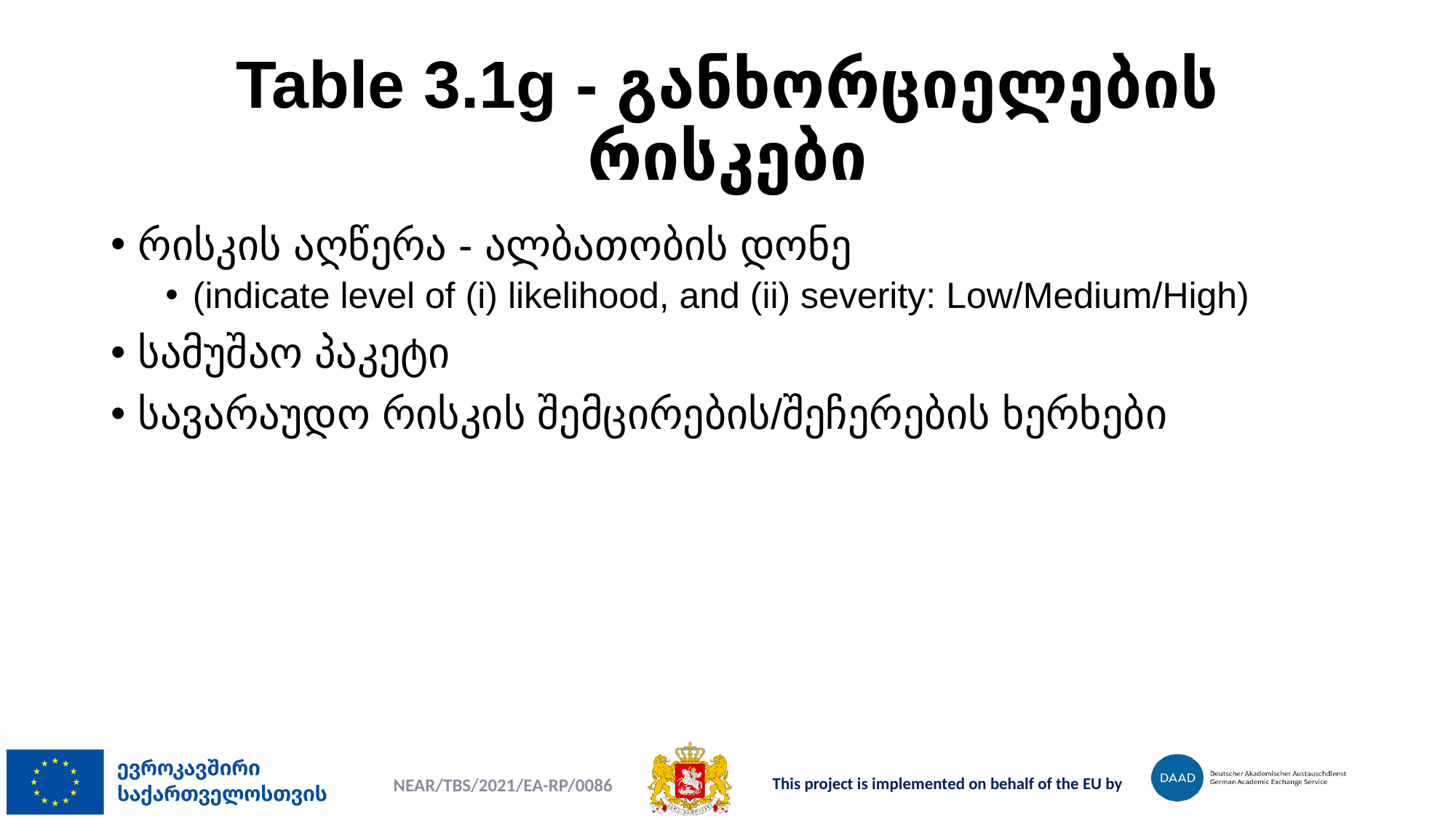

# Table 3.1g - განხორციელების რისკები
რისკის აღწერა - ალბათობის დონე
(indicate level of (i) likelihood, and (ii) severity: Low/Medium/High)
სამუშაო პაკეტი
სავარაუდო რისკის შემცირების/შეჩერების ხერხები
NEAR/TBS/2021/EA-RP/0086